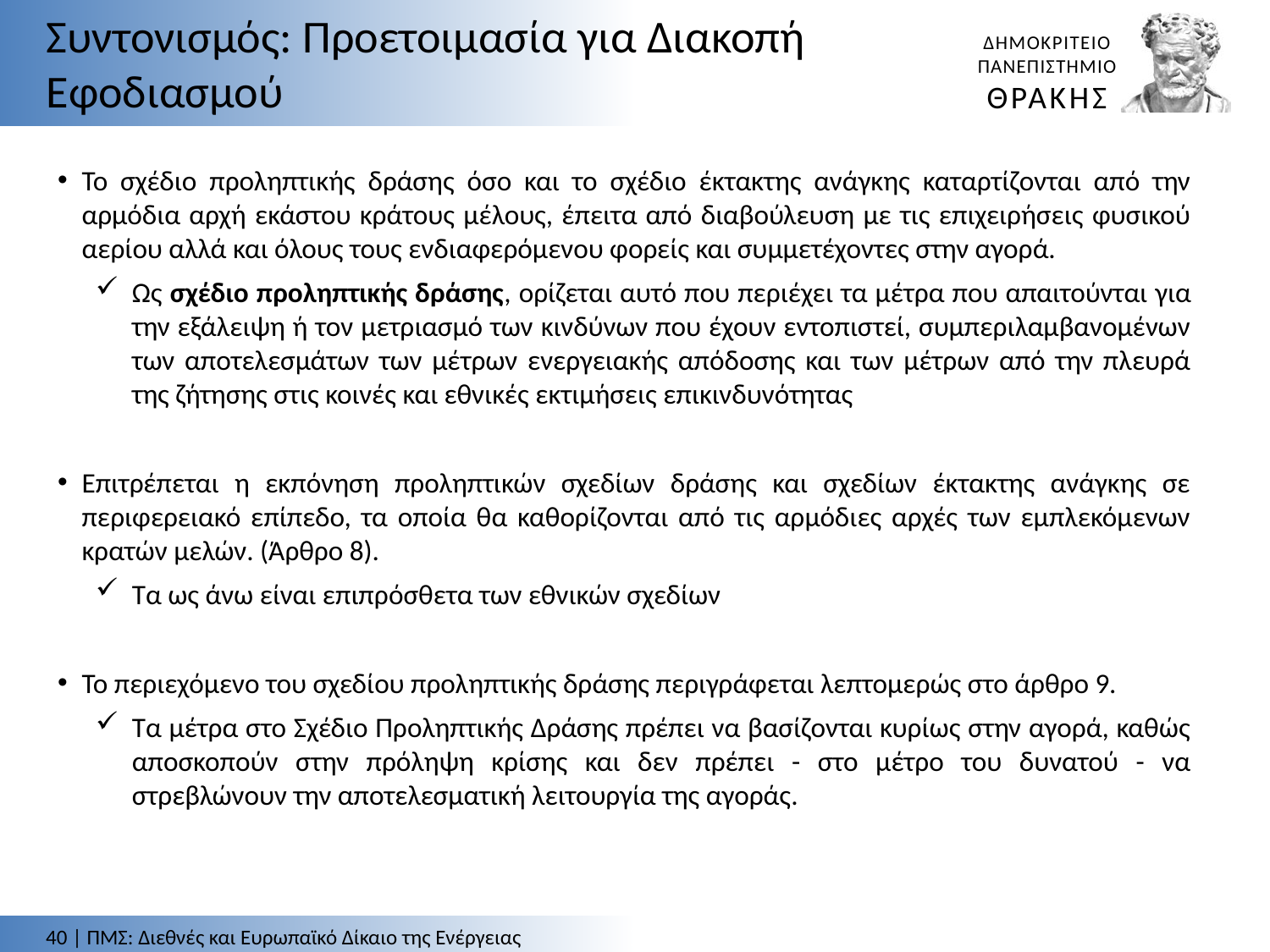

Συντονισμός: Προετοιμασία για Διακοπή Εφοδιασμού
Το σχέδιο προληπτικής δράσης όσο και το σχέδιο έκτακτης ανάγκης καταρτίζονται από την αρμόδια αρχή εκάστου κράτους μέλους, έπειτα από διαβούλευση με τις επιχειρήσεις φυσικού αερίου αλλά και όλους τους ενδιαφερόμενου φορείς και συμμετέχοντες στην αγορά.
Ως σχέδιο προληπτικής δράσης, ορίζεται αυτό που περιέχει τα μέτρα που απαιτούνται για την εξάλειψη ή τον μετριασμό των κινδύνων που έχουν εντοπιστεί, συμπεριλαμβανομένων των αποτελεσμάτων των μέτρων ενεργειακής απόδοσης και των μέτρων από την πλευρά της ζήτησης στις κοινές και εθνικές εκτιμήσεις επικινδυνότητας

Επιτρέπεται η εκπόνηση προληπτικών σχεδίων δράσης και σχεδίων έκτακτης ανάγκης σε περιφερειακό επίπεδο, τα οποία θα καθορίζονται από τις αρμόδιες αρχές των εμπλεκόμενων κρατών μελών. (Άρθρο 8).
Τα ως άνω είναι επιπρόσθετα των εθνικών σχεδίων

Το περιεχόμενο του σχεδίου προληπτικής δράσης περιγράφεται λεπτομερώς στο άρθρο 9.
Τα μέτρα στο Σχέδιο Προληπτικής Δράσης πρέπει να βασίζονται κυρίως στην αγορά, καθώς αποσκοπούν στην πρόληψη κρίσης και δεν πρέπει - στο μέτρο του δυνατού - να στρεβλώνουν την αποτελεσματική λειτουργία της αγοράς.